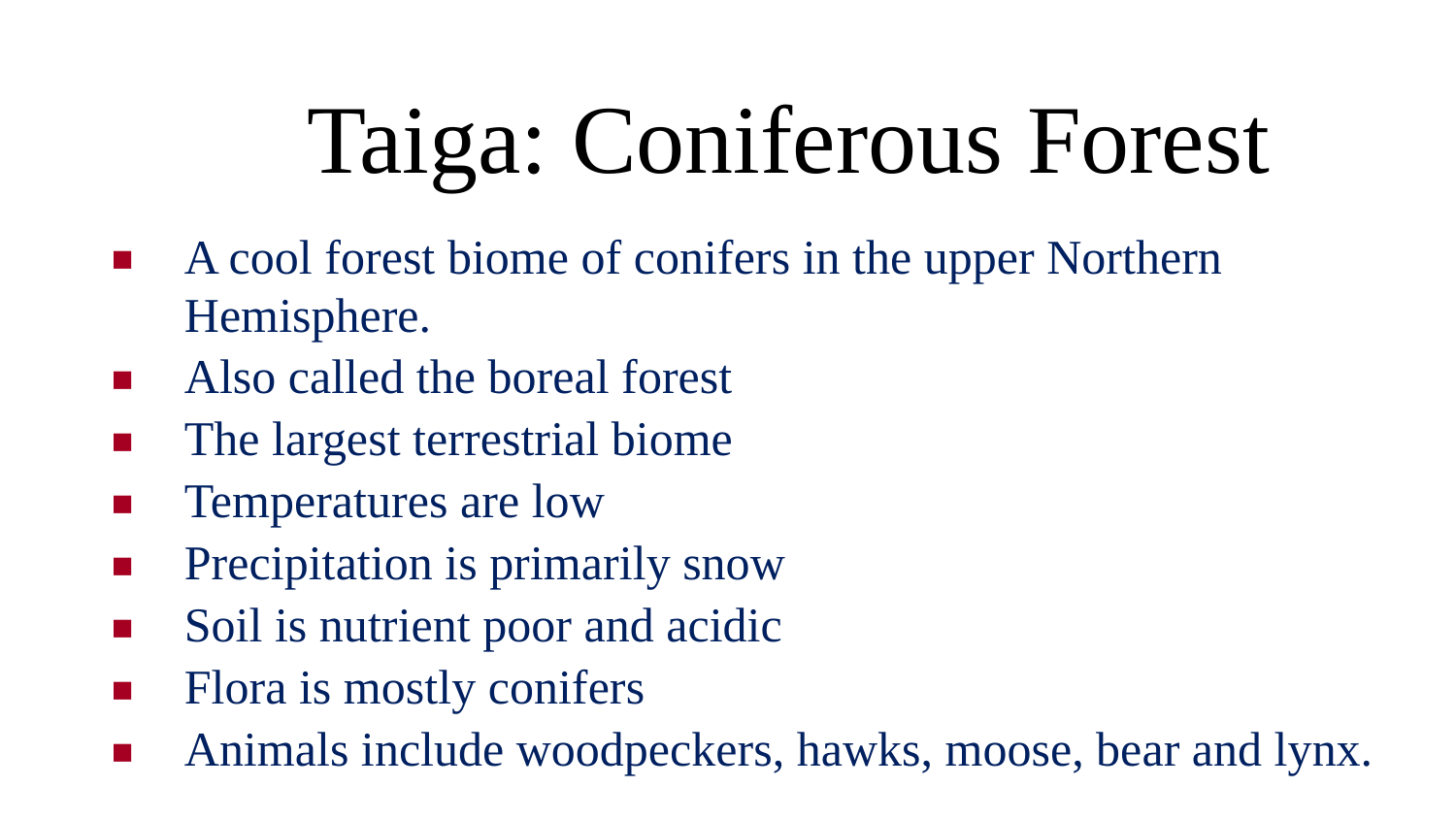

# Taiga: Coniferous Forest
A cool forest biome of conifers in the upper Northern Hemisphere.
Also called the boreal forest
The largest terrestrial biome
Temperatures are low
Precipitation is primarily snow
Soil is nutrient poor and acidic
Flora is mostly conifers
Animals include woodpeckers, hawks, moose, bear and lynx.